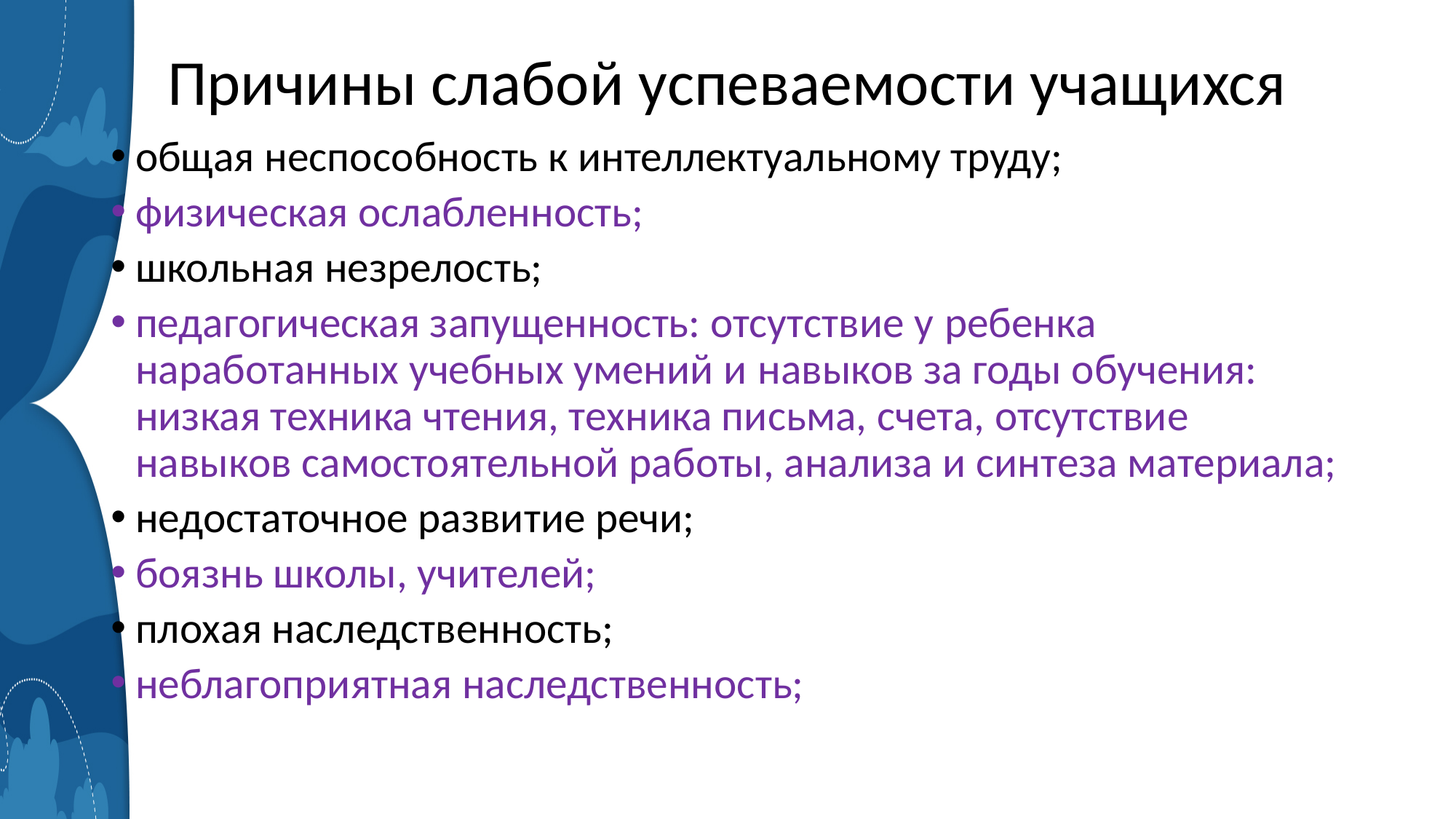

# Причины слабой успеваемости учащихся
общая неспособность к интеллектуальному труду;
физическая ослабленность;
школьная незрелость;
педагогическая запущенность: отсутствие у ребенка наработанных учебных умений и навыков за годы обучения: низкая техника чтения, техника письма, счета, отсутствие навыков самостоятельной работы, анализа и синтеза материала;
недостаточное развитие речи;
боязнь школы, учителей;
плохая наследственность;
неблагоприятная наследственность;